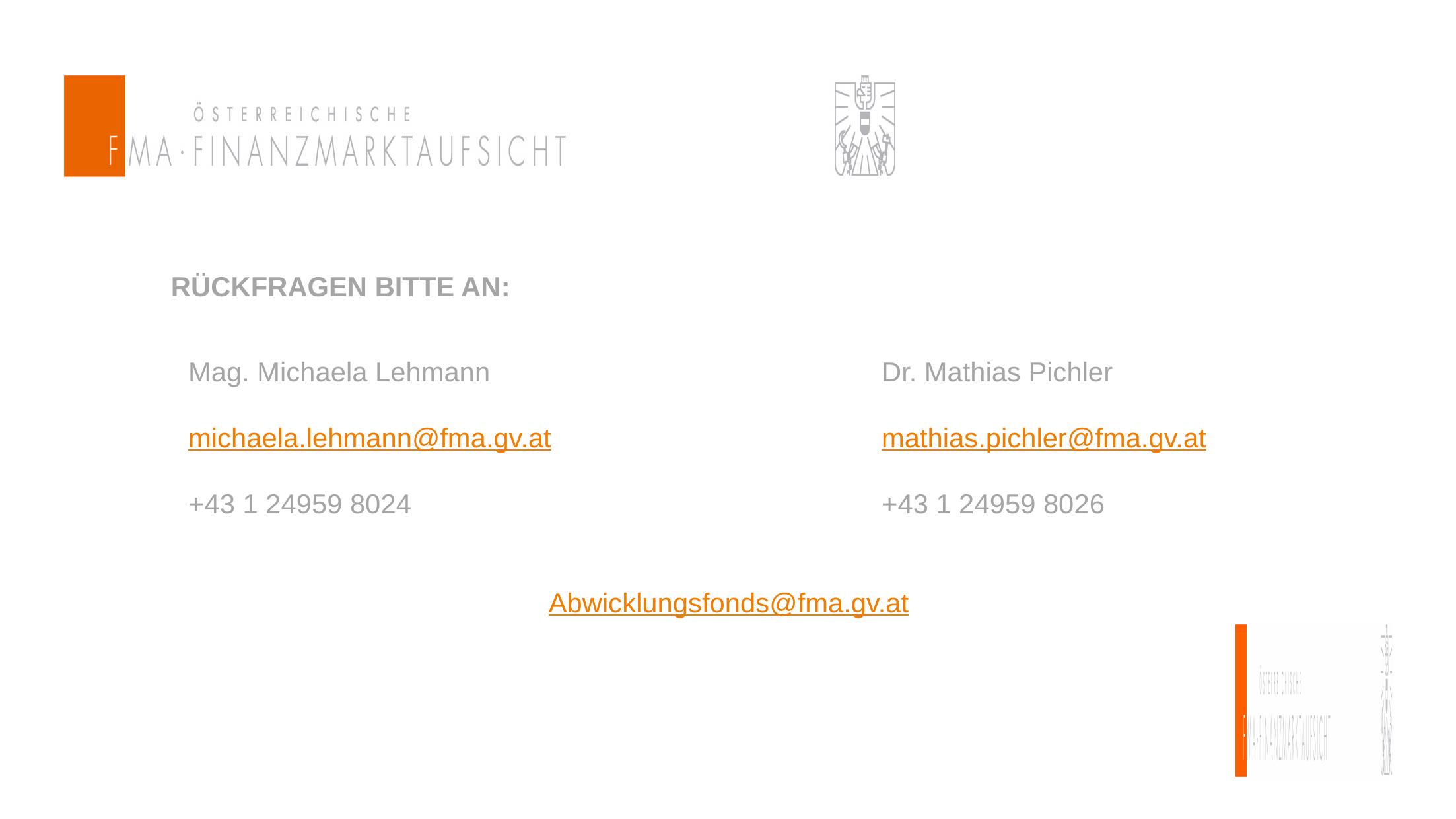

# Rückfragen bitte an:

Mag. Michaela Lehmann				Dr. Mathias Pichler

michaela.lehmann@fma.gv.at				mathias.pichler@fma.gv.at

+43 1 24959 8024					+43 1 24959 8026

Abwicklungsfonds@fma.gv.at